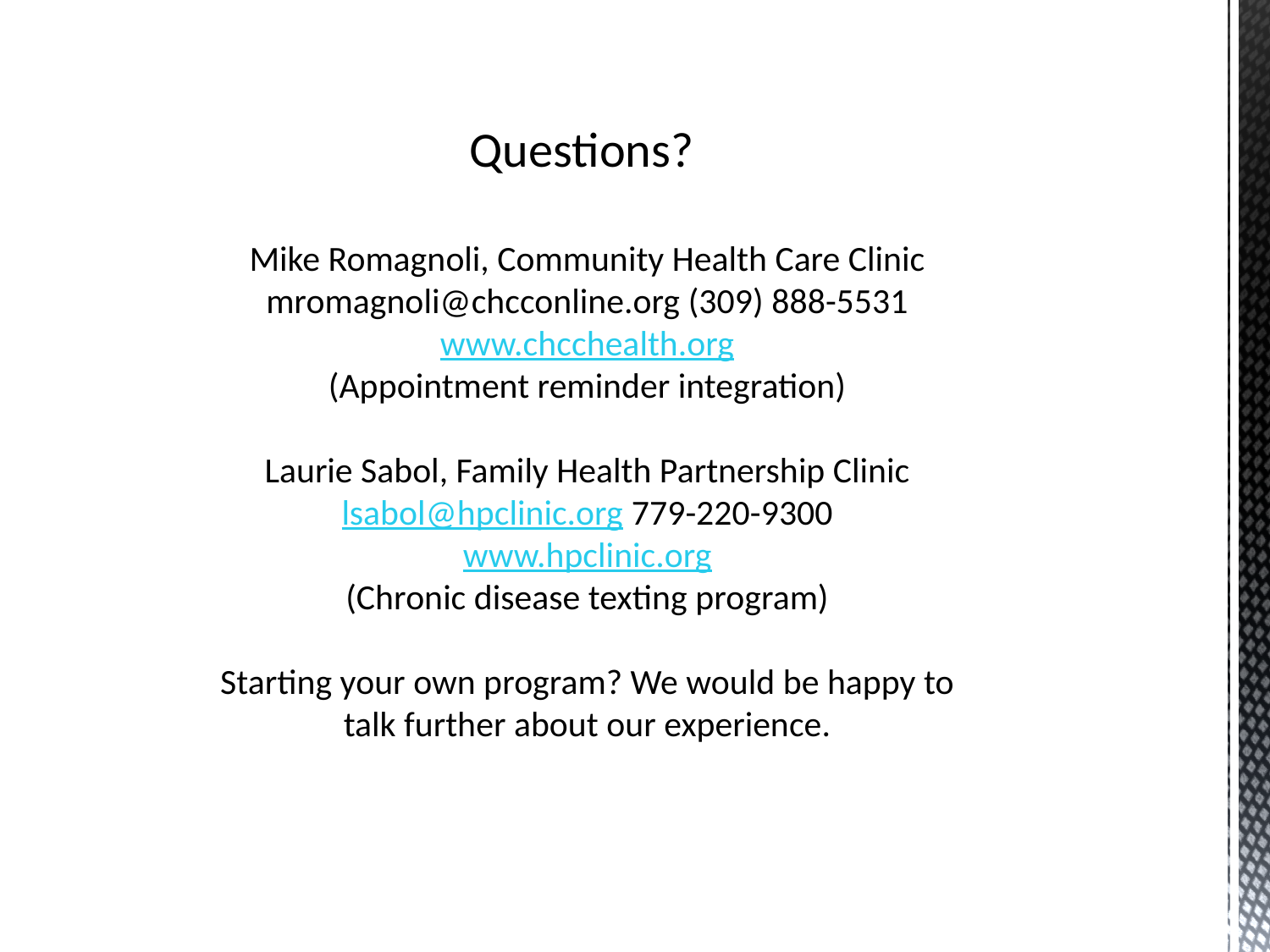

# Questions? Mike Romagnoli, Community Health Care Clinic mromagnoli@chcconline.org (309) 888-5531 www.chcchealth.org (Appointment reminder integration) Laurie Sabol, Family Health Partnership Clinic lsabol@hpclinic.org 779-220-9300 www.hpclinic.org (Chronic disease texting program) Starting your own program? We would be happy to talk further about our experience.